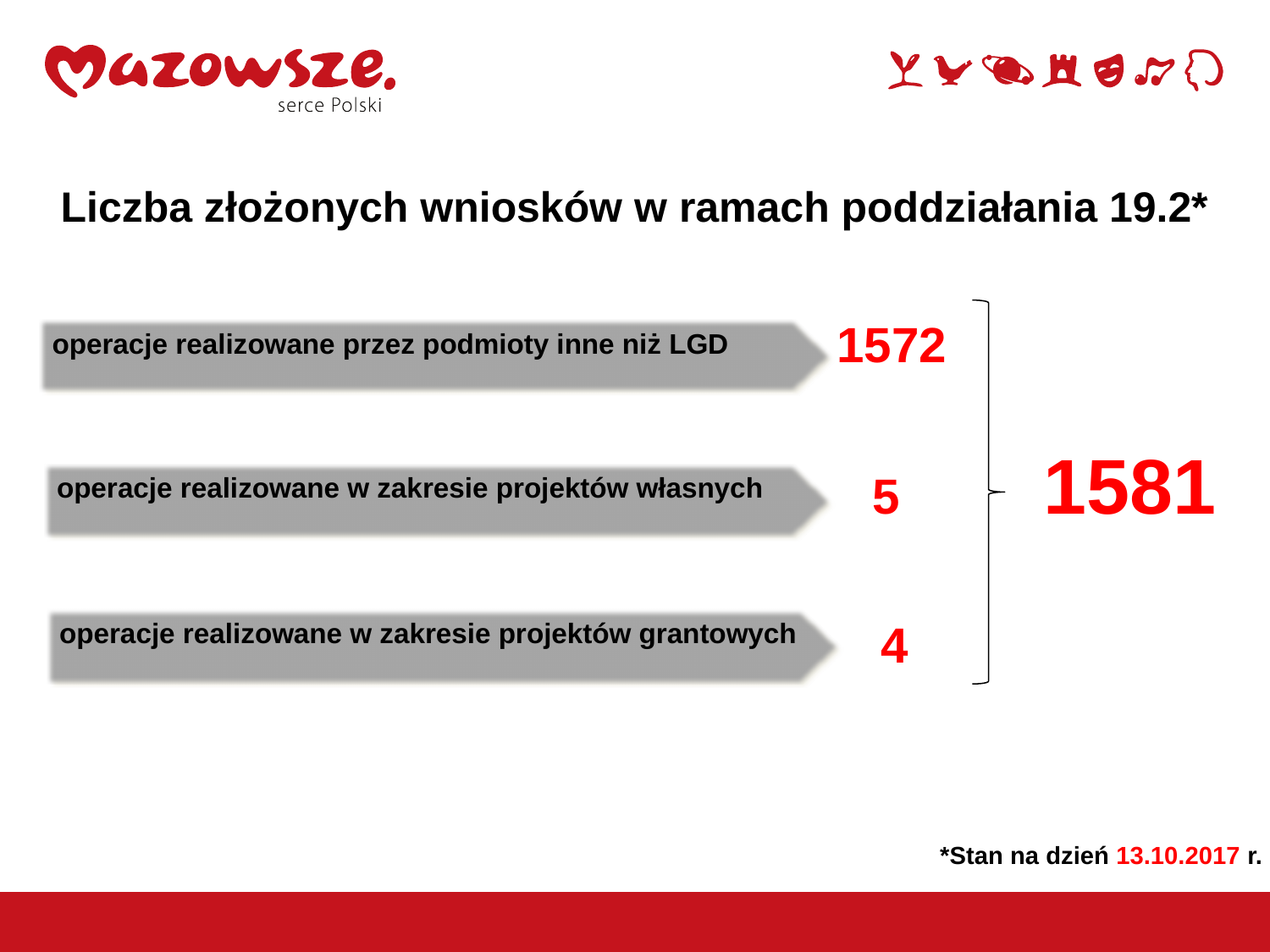

Liczba złożonych wniosków w ramach poddziałania 19.2*

1572
operacje realizowane przez podmioty inne niż LGD

1581

5
operacje realizowane w zakresie projektów własnych
4
operacje realizowane w zakresie projektów grantowych
*Stan na dzień 13.10.2017 r.